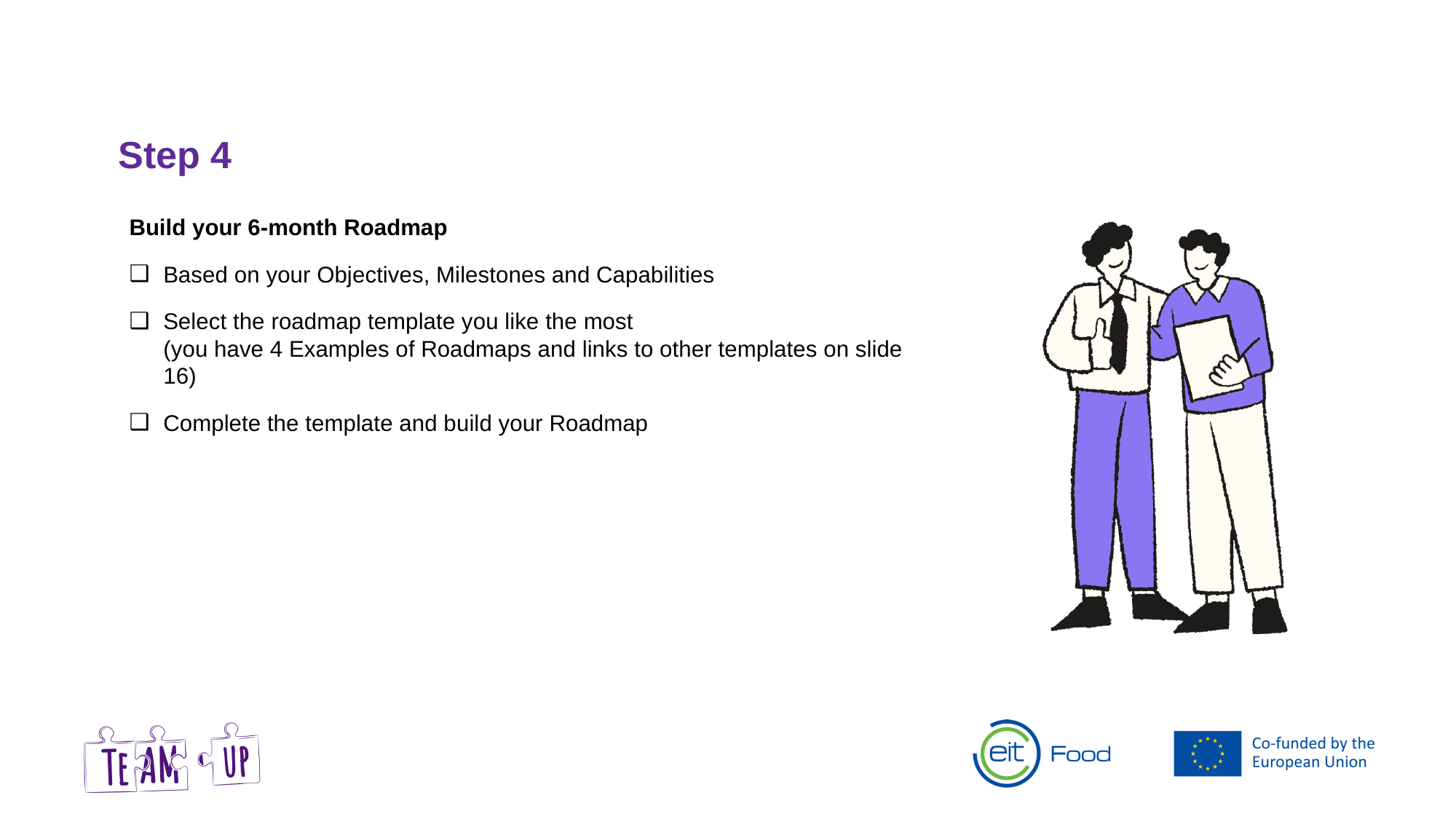

Step 4
Build your 6-month Roadmap
Based on your Objectives, Milestones and Capabilities
Select the roadmap template you like the most
(you have 4 Examples of Roadmaps and links to other templates on slide 16)
Complete the template and build your Roadmap